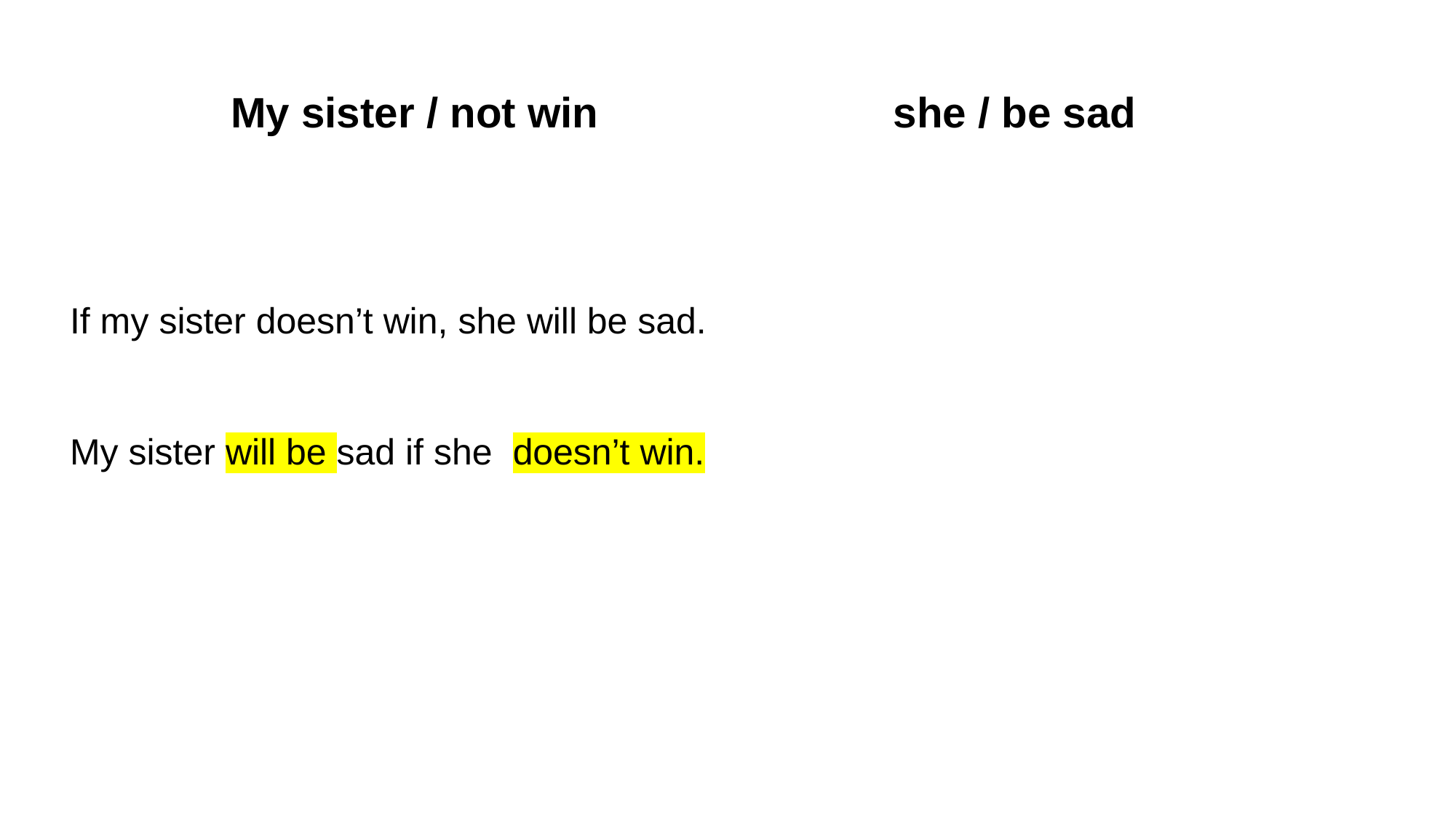

My sister / not win                         she / be sad
If my sister doesn’t win, she will be sad.

My sister will be sad if she  doesn’t win.